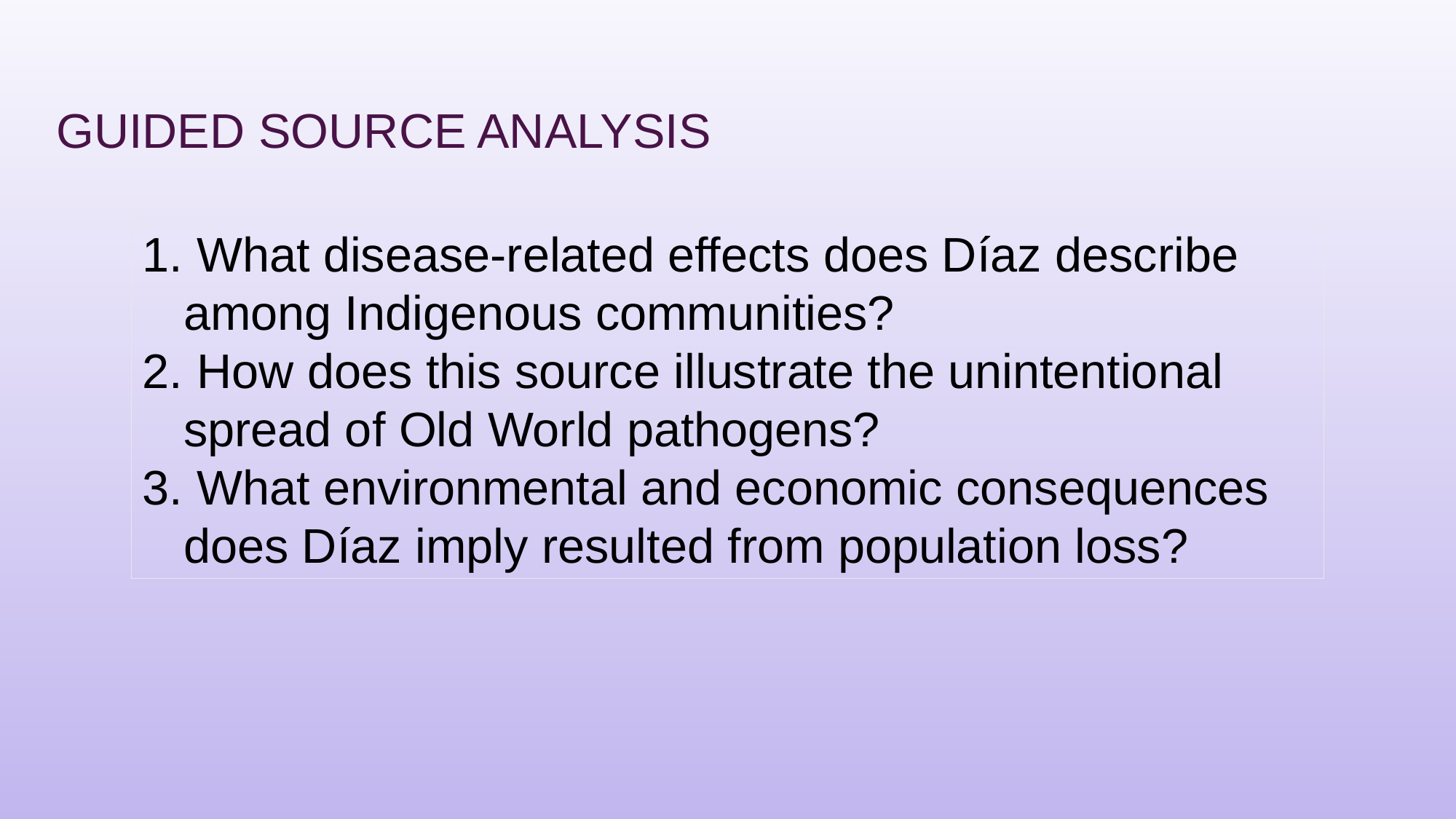

# Guided Source Analysis
 What disease-related effects does Díaz describe among Indigenous communities?
 How does this source illustrate the unintentional spread of Old World pathogens?
 What environmental and economic consequences does Díaz imply resulted from population loss?